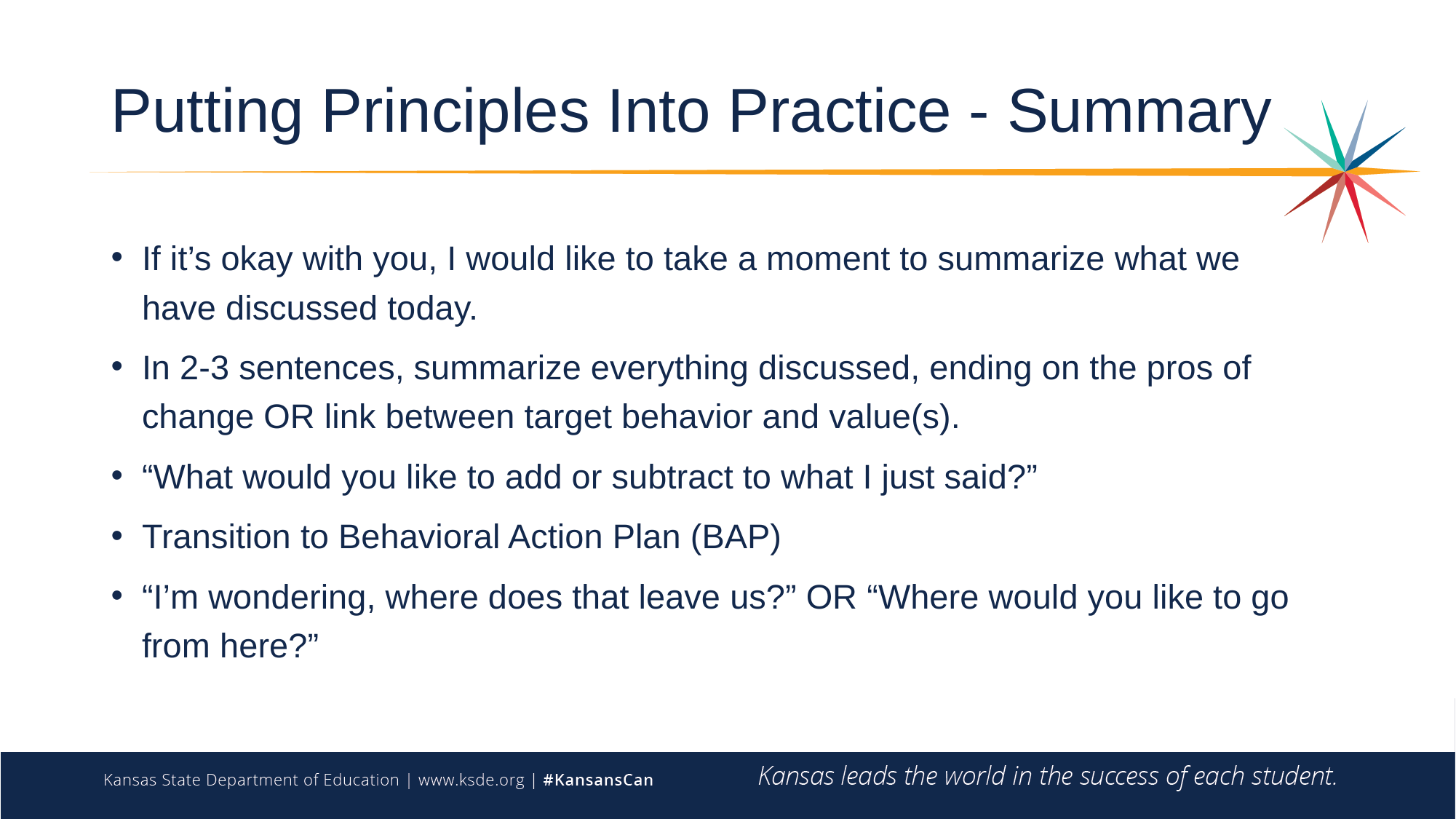

# Putting Principles Into Practice - Summary
If it’s okay with you, I would like to take a moment to summarize what we have discussed today.
In 2-3 sentences, summarize everything discussed, ending on the pros of change OR link between target behavior and value(s).
“What would you like to add or subtract to what I just said?”
Transition to Behavioral Action Plan (BAP)
“I’m wondering, where does that leave us?” OR “Where would you like to go from here?”